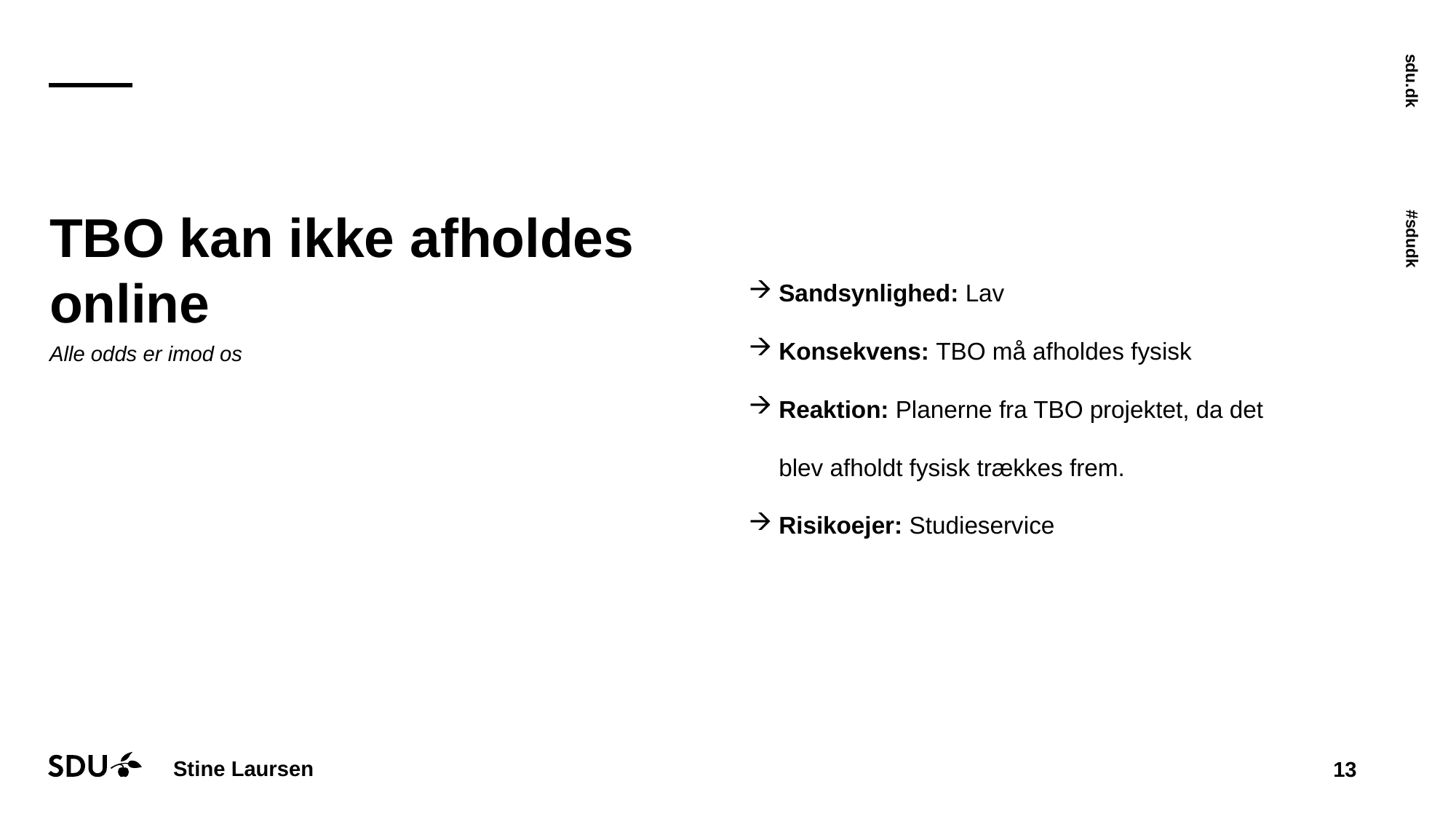

# TBO kan ikke afholdes online
Sandsynlighed: Lav
Konsekvens: TBO må afholdes fysisk
Reaktion: Planerne fra TBO projektet, da det blev afholdt fysisk trækkes frem.
Risikoejer: Studieservice

Alle odds er imod os
13
05.10.2022